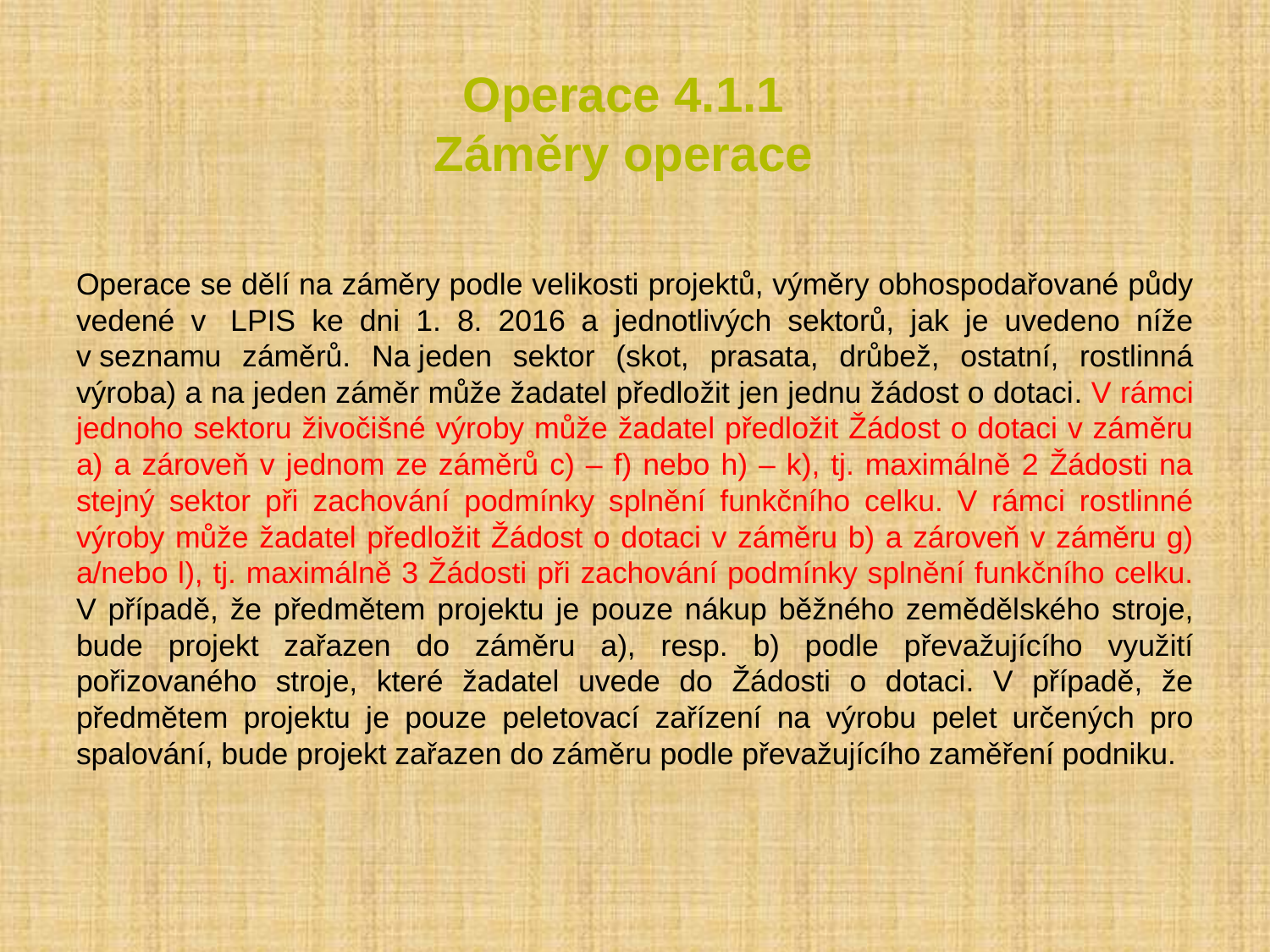

# Operace 4.1.1 Záměry operace

Operace se dělí na záměry podle velikosti projektů, výměry obhospodařované půdy vedené v  LPIS ke dni 1. 8. 2016 a jednotlivých sektorů, jak je uvedeno níže v seznamu záměrů. Na jeden sektor (skot, prasata, drůbež, ostatní, rostlinná výroba) a na jeden záměr může žadatel předložit jen jednu žádost o dotaci. V rámci jednoho sektoru živočišné výroby může žadatel předložit Žádost o dotaci v záměru a) a zároveň v jednom ze záměrů c) – f) nebo h) – k), tj. maximálně 2 Žádosti na stejný sektor při zachování podmínky splnění funkčního celku. V rámci rostlinné výroby může žadatel předložit Žádost o dotaci v záměru b) a zároveň v záměru g) a/nebo l), tj. maximálně 3 Žádosti při zachování podmínky splnění funkčního celku. V případě, že předmětem projektu je pouze nákup běžného zemědělského stroje, bude projekt zařazen do záměru a), resp. b) podle převažujícího využití pořizovaného stroje, které žadatel uvede do Žádosti o dotaci. V případě, že předmětem projektu je pouze peletovací zařízení na výrobu pelet určených pro spalování, bude projekt zařazen do záměru podle převažujícího zaměření podniku.